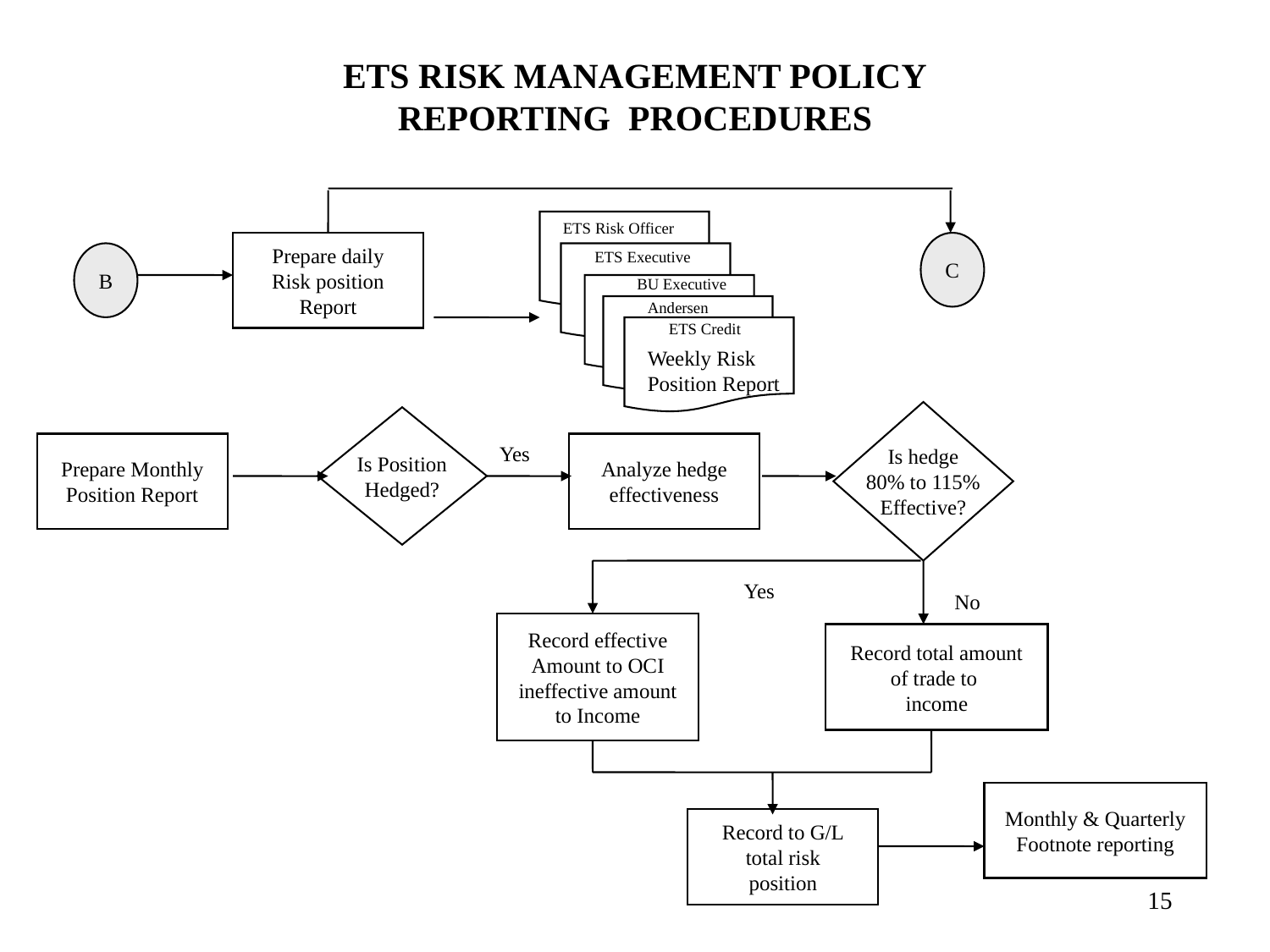

# ETS RISK MANAGEMENT POLICY REPORTING  PROCEDURES

ETS Risk Officer
Prepare daily
Risk position
Report
C
ETS Executive
B

BU Executive

Andersen

ETS Credit

Weekly Risk
Position Report
Is hedge
80% to 115%
Effective?
Is Position
Hedged?
Prepare Monthly
Position Report
Yes
Analyze hedge
effectiveness

Yes
No
Record effective
Amount to OCI
ineffective amount
to Income
Record total amount
of trade to
income

Monthly & Quarterly
Footnote reporting
Record to G/L
total risk
position

15